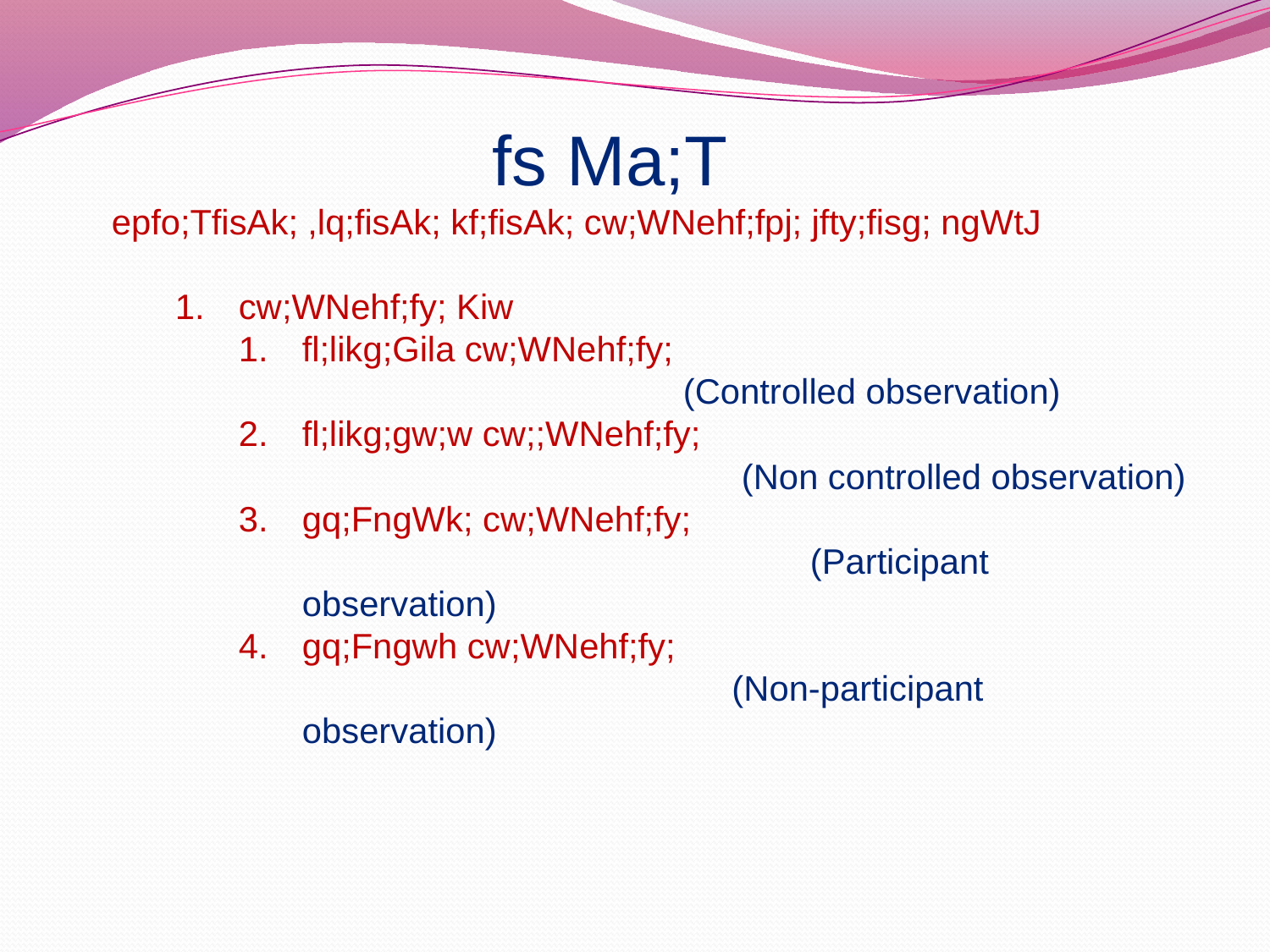

fs Ma;T
epfo;TfisAk; ,lq;fisAk; kf;fisAk; cw;WNehf;fpj; jfty;fisg; ngWtJ

cw;WNehf;fy; Kiw
fl;likg;Gila cw;WNehf;fy; 							(Controlled observation)
fl;likg;gw;w cw;;WNehf;fy; 						      (Non controlled observation)
gq;FngWk; cw;WNehf;fy; 							(Participant observation)
gq;Fngwh cw;WNehf;fy; 						     (Non-participant observation)